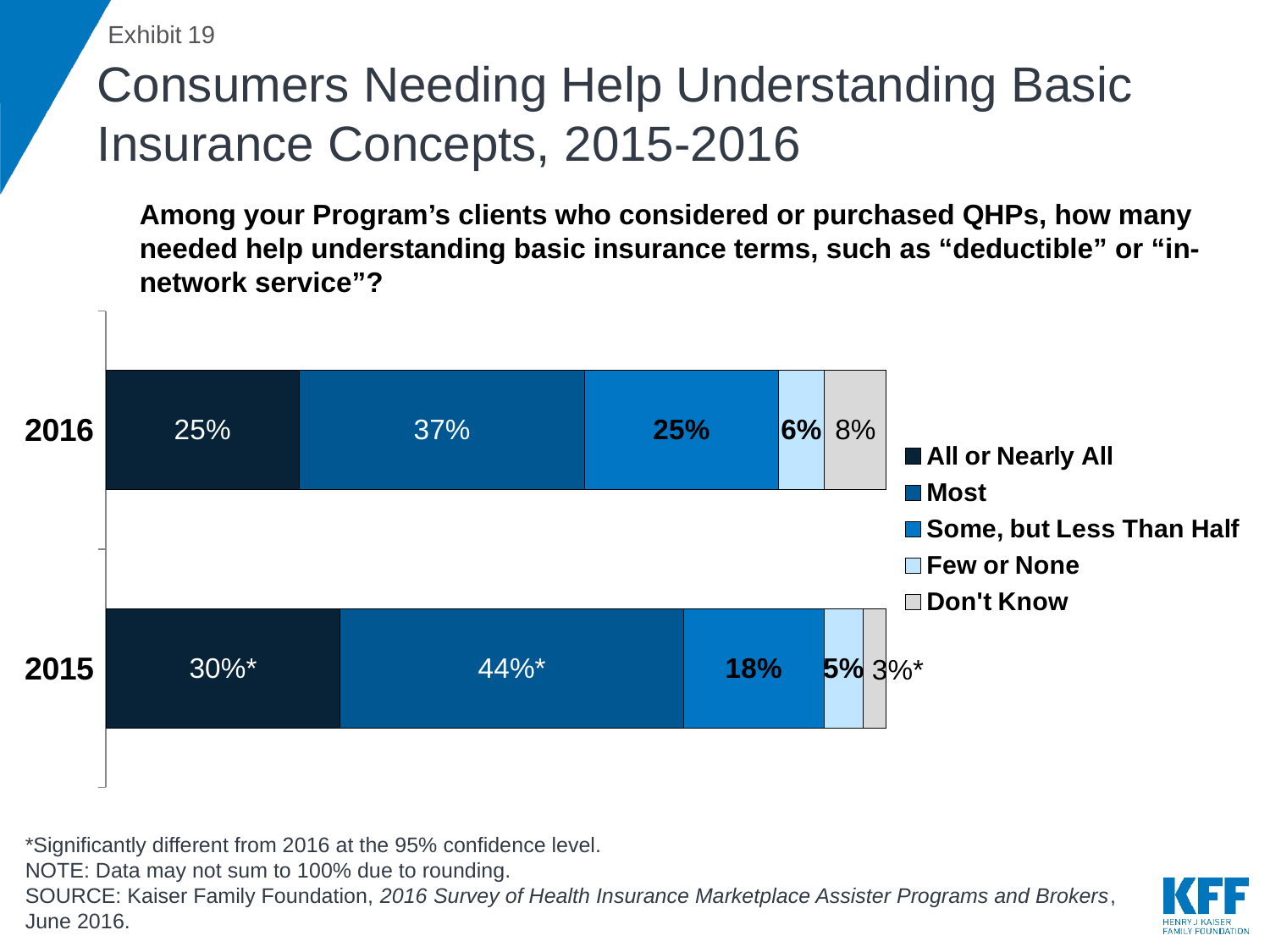

# Consumers Needing Help Understanding Basic Insurance Concepts, 2015-2016

### Chart

| Category | All or Nearly All  | Most | Some, but Less Than Half | Few or None | Don't Know |
|---|---|---|---|---|---|
| 2015 | 0.3 | 0.44 | 0.18 | 0.05 | 0.03 |
| 2016 | 0.25 | 0.37 | 0.25 | 0.06 | 0.08 |
Among your Program’s clients who considered or purchased QHPs, how many needed help understanding basic insurance terms, such as “deductible” or “in-network service”?
*Significantly different from 2016 at the 95% confidence level.
NOTE: Data may not sum to 100% due to rounding.
SOURCE: Kaiser Family Foundation, 2016 Survey of Health Insurance Marketplace Assister Programs and Brokers, June 2016.